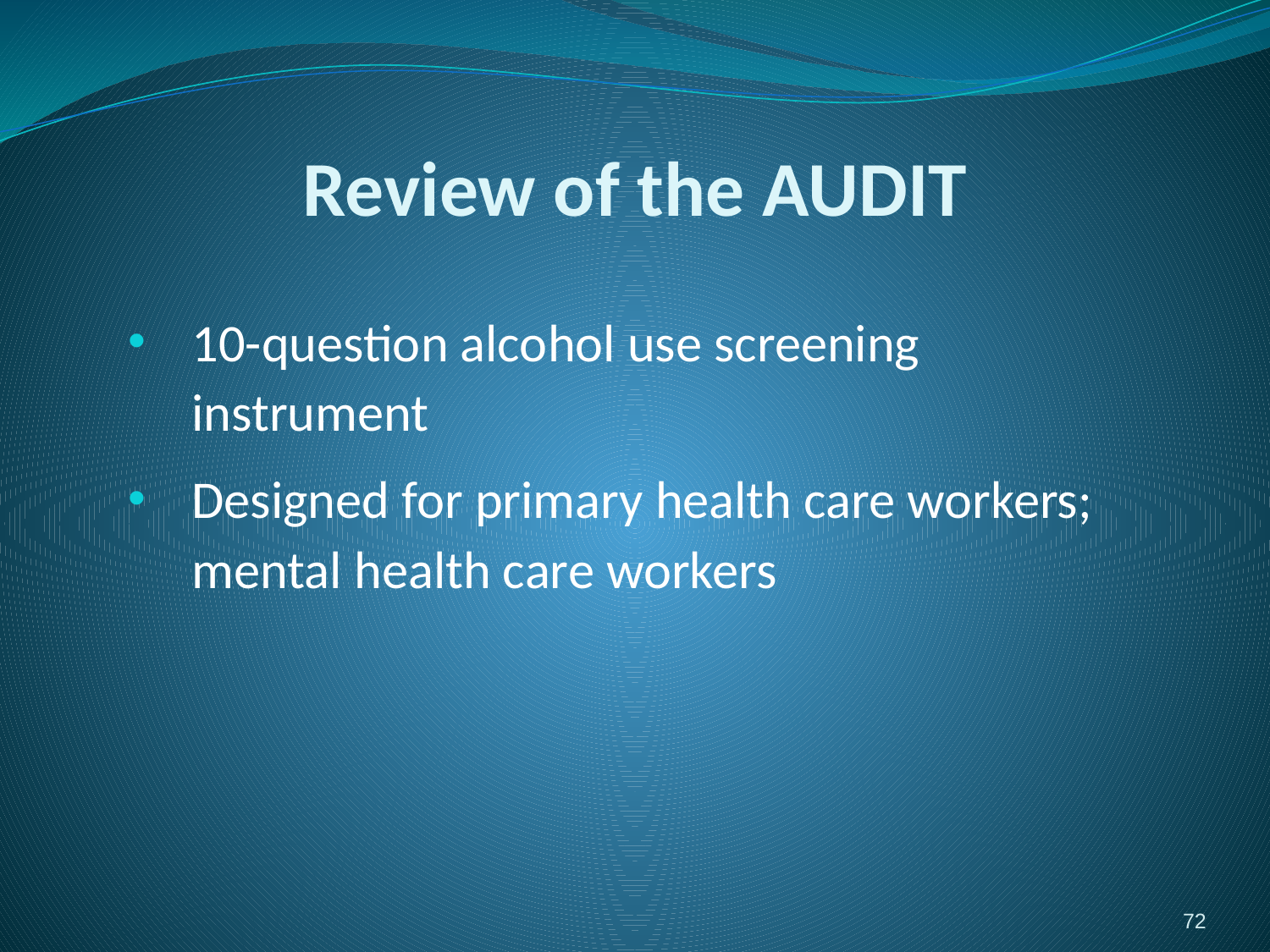

# Review of the AUDIT
10-question alcohol use screening instrument
Designed for primary health care workers; mental health care workers

72